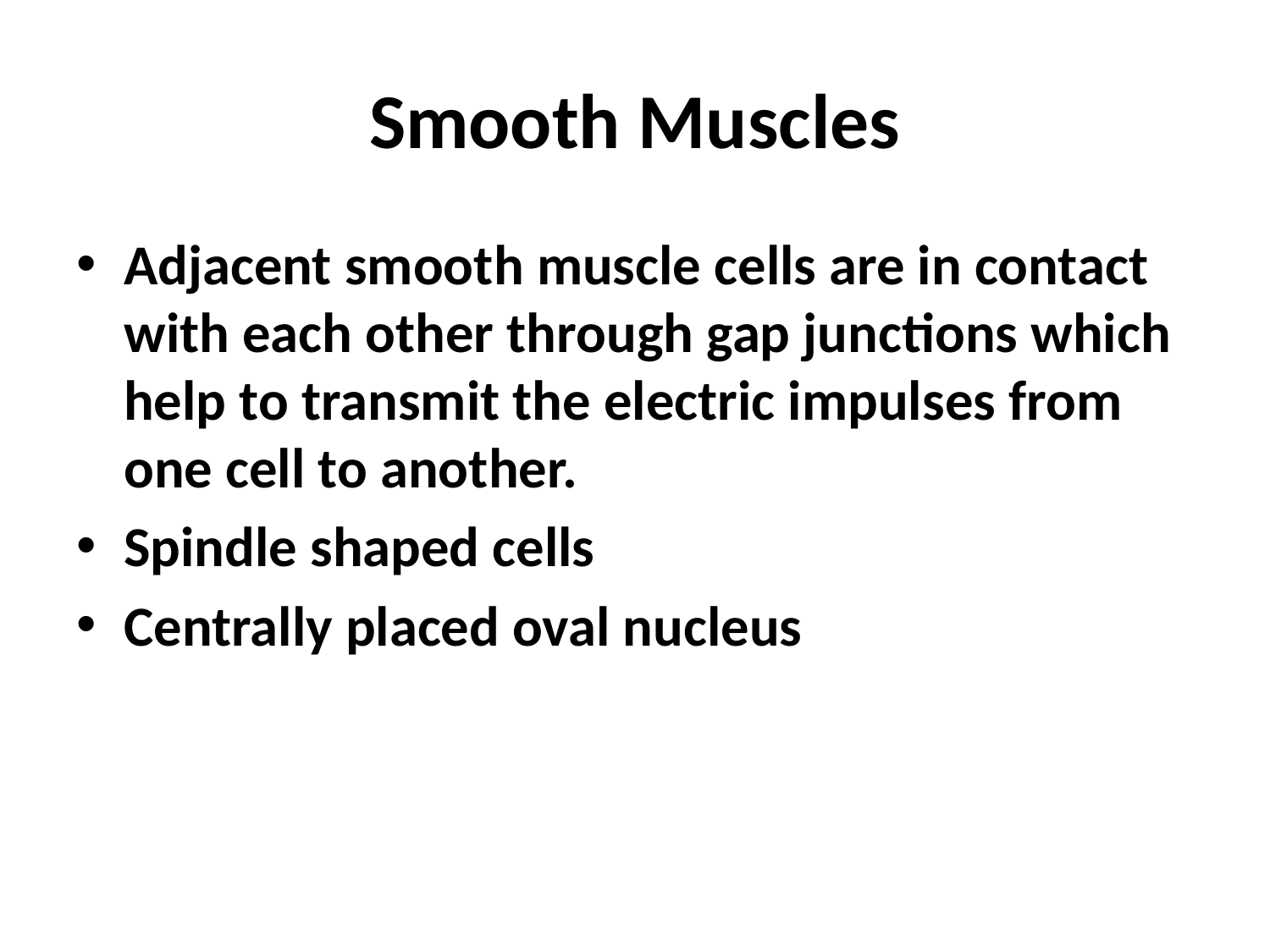

# Smooth Muscles
Adjacent smooth muscle cells are in contact with each other through gap junctions which help to transmit the electric impulses from one cell to another.
Spindle shaped cells
Centrally placed oval nucleus